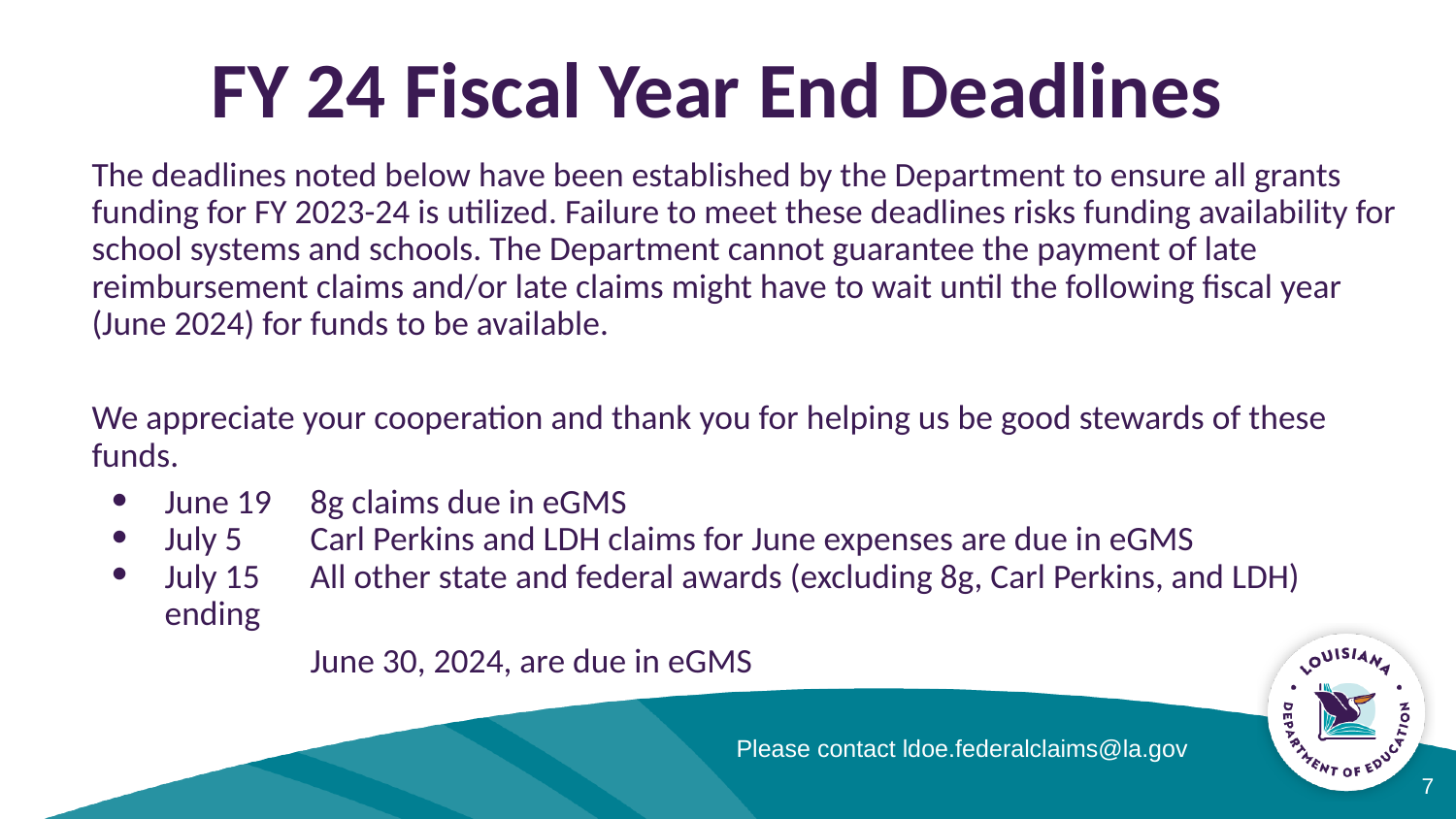

FY 24 Fiscal Year End Deadlines
The deadlines noted below have been established by the Department to ensure all grants funding for FY 2023-24 is utilized. Failure to meet these deadlines risks funding availability for school systems and schools. The Department cannot guarantee the payment of late reimbursement claims and/or late claims might have to wait until the following fiscal year (June 2024) for funds to be available.

We appreciate your cooperation and thank you for helping us be good stewards of these funds.
June 19 	8g claims due in eGMS
July 5 	Carl Perkins and LDH claims for June expenses are due in eGMS
July 15 	All other state and federal awards (excluding 8g, Carl Perkins, and LDH) ending
June 30, 2024, are due in eGMS

Please contact ldoe.federalclaims@la.gov
7